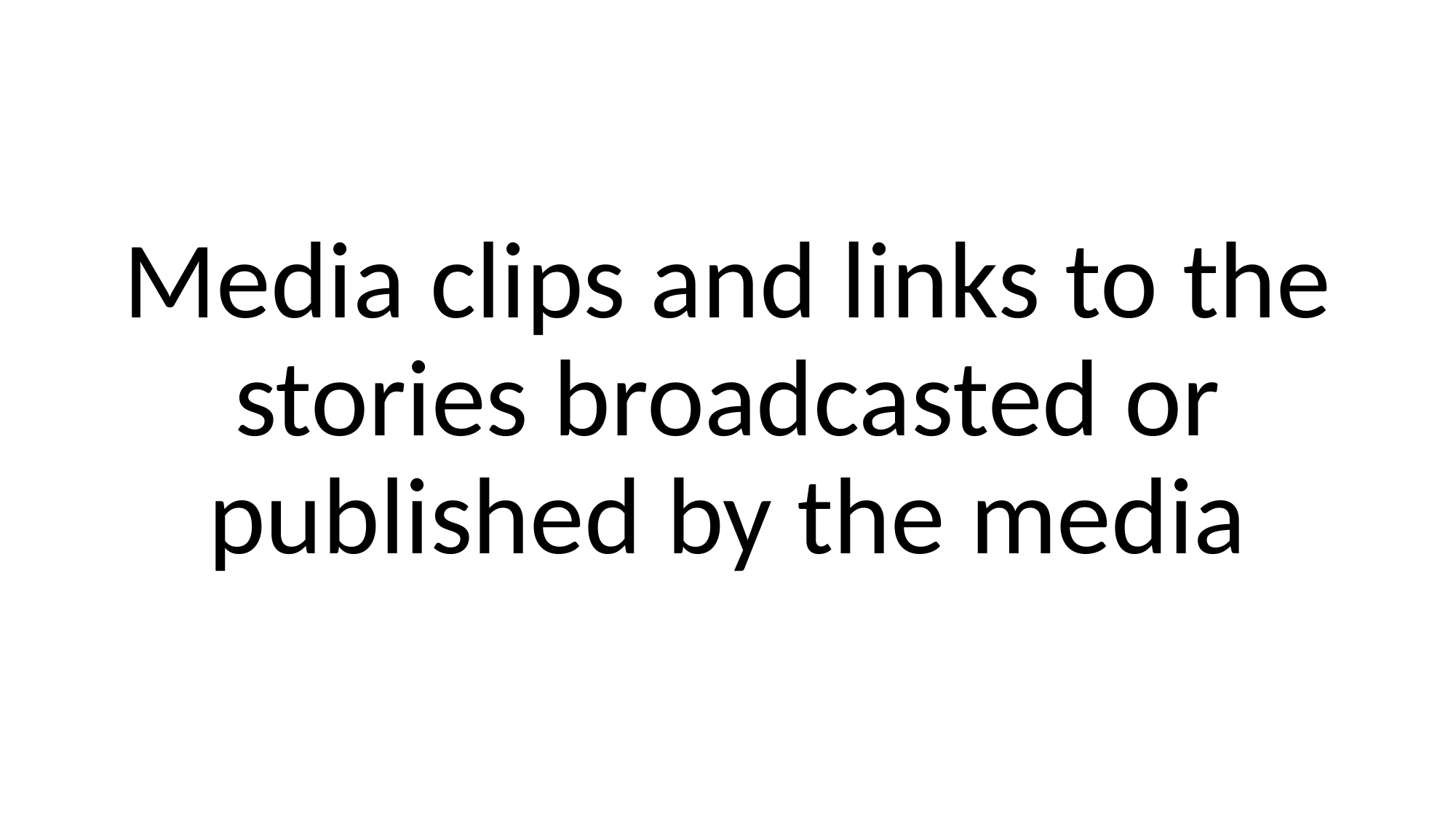

Media clips and links to the stories broadcasted or published by the media